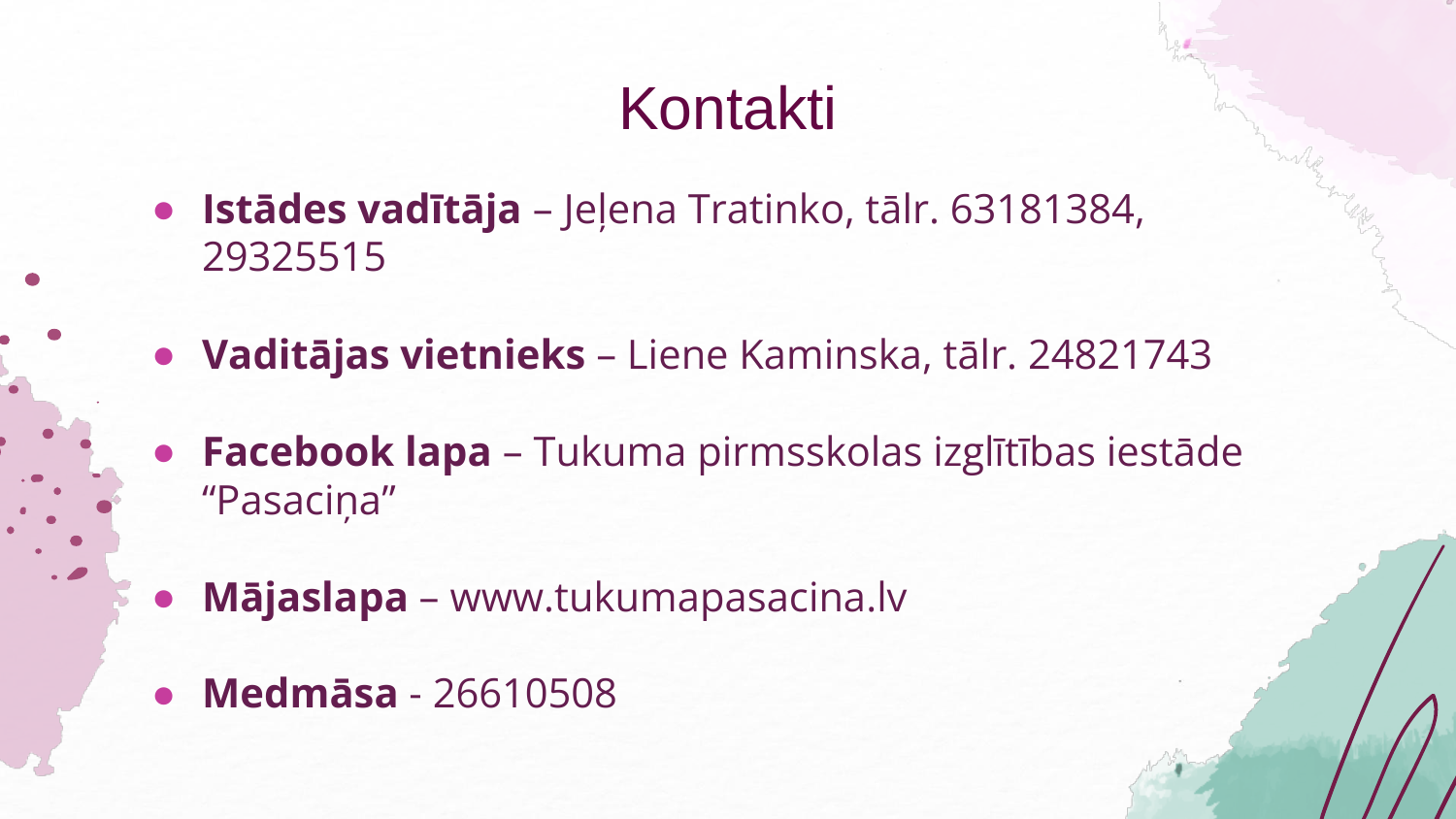

# Kontakti
Istādes vadītāja – Jeļena Tratinko, tālr. 63181384, 29325515

Vaditājas vietnieks – Liene Kaminska, tālr. 24821743

Facebook lapa – Tukuma pirmsskolas izglītības iestāde “Pasaciņa”

Mājaslapa – www.tukumapasacina.lv

Medmāsa - 26610508